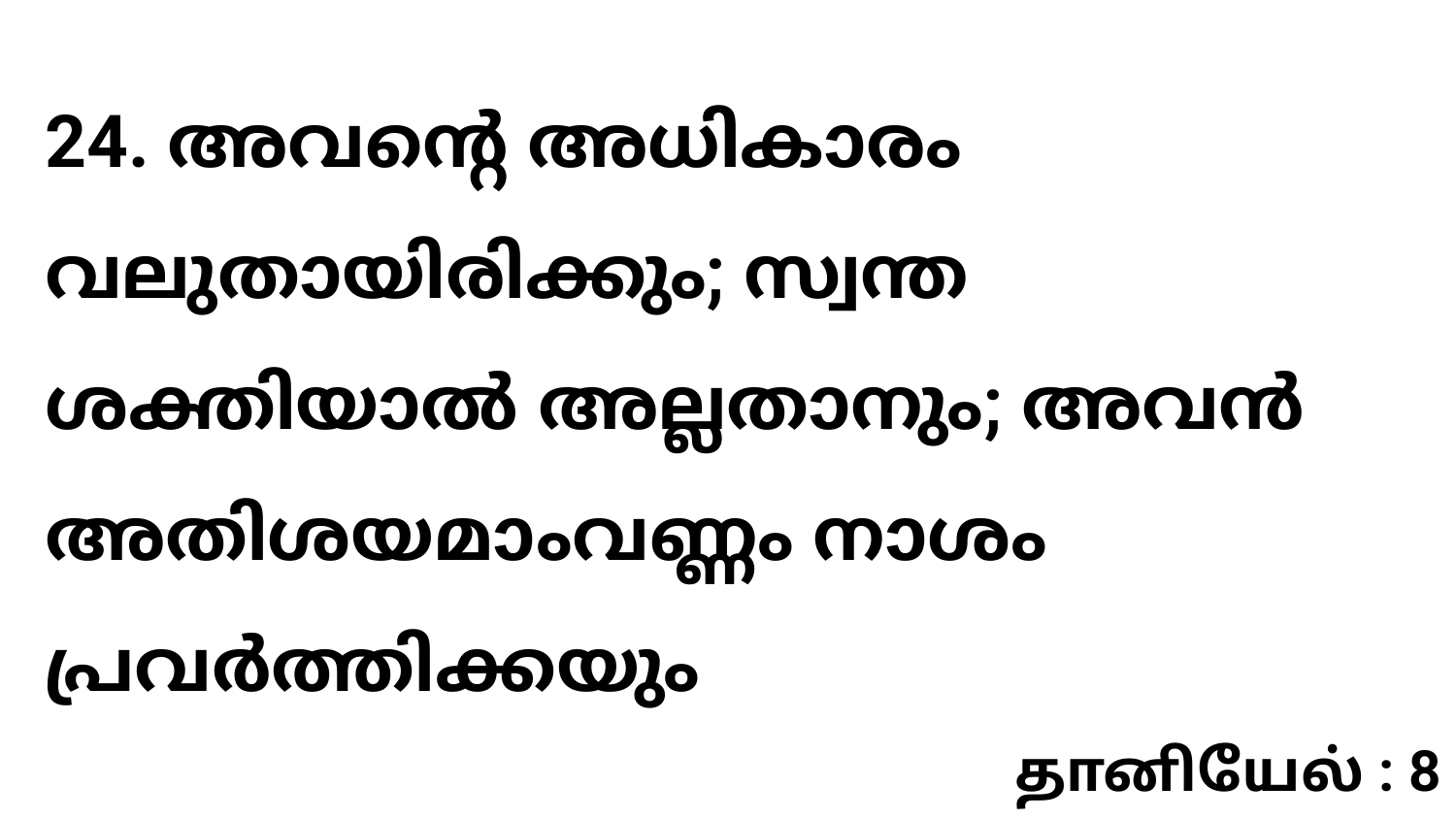

24. അവന്റെ അധികാരം വലുതായിരിക്കും; സ്വന്ത ശക്തിയാൽ അല്ലതാനും; അവൻ അതിശയമാംവണ്ണം നാശം പ്രവർത്തിക്കയും
தானியேல் : 8